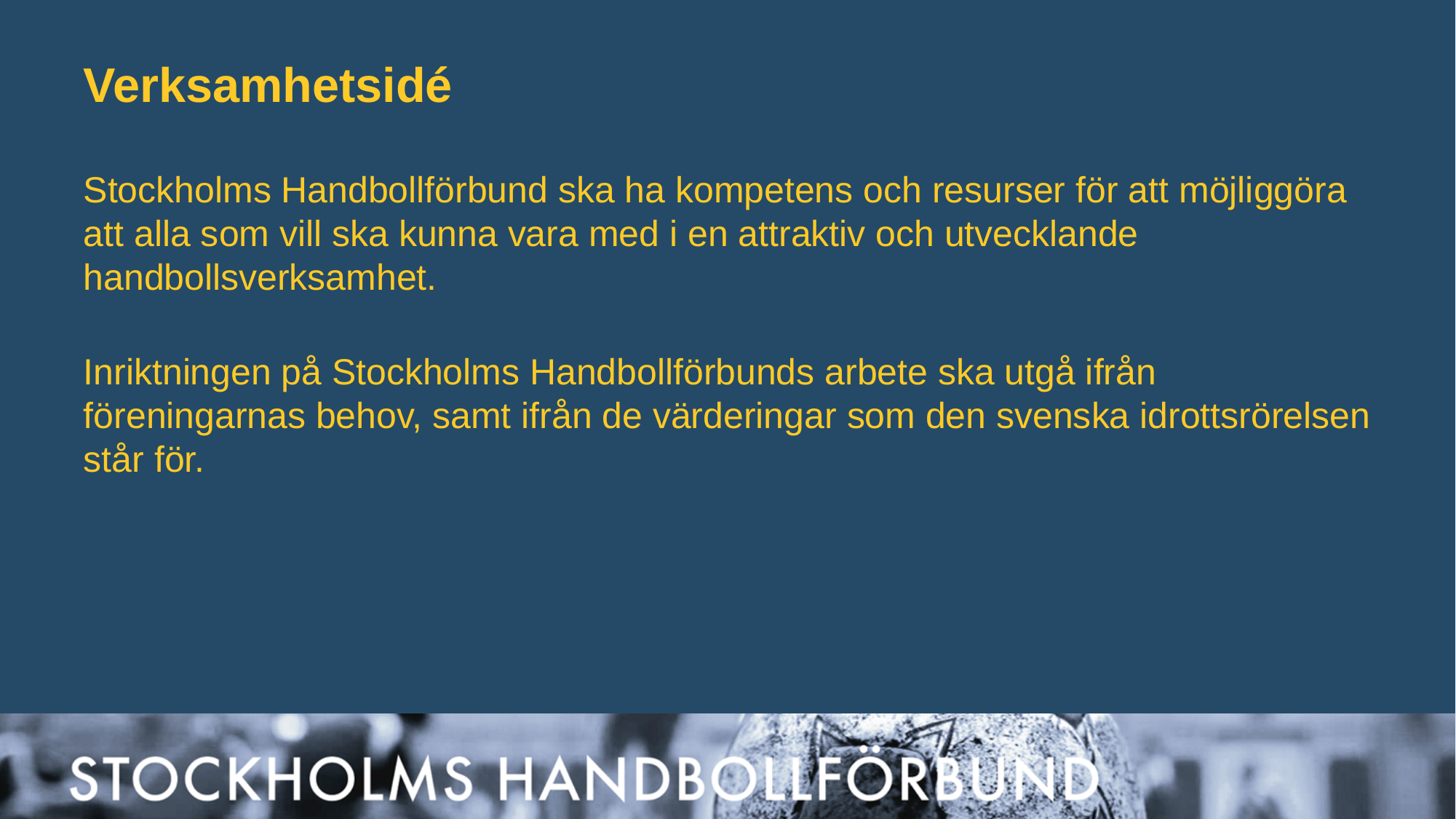

# Verksamhetsidé
Stockholms Handbollförbund ska ha kompetens och resurser för att möjliggöra att alla som vill ska kunna vara med i en attraktiv och utvecklande handbollsverksamhet.
Inriktningen på Stockholms Handbollförbunds arbete ska utgå ifrån föreningarnas behov, samt ifrån de värderingar som den svenska idrottsrörelsen står för.